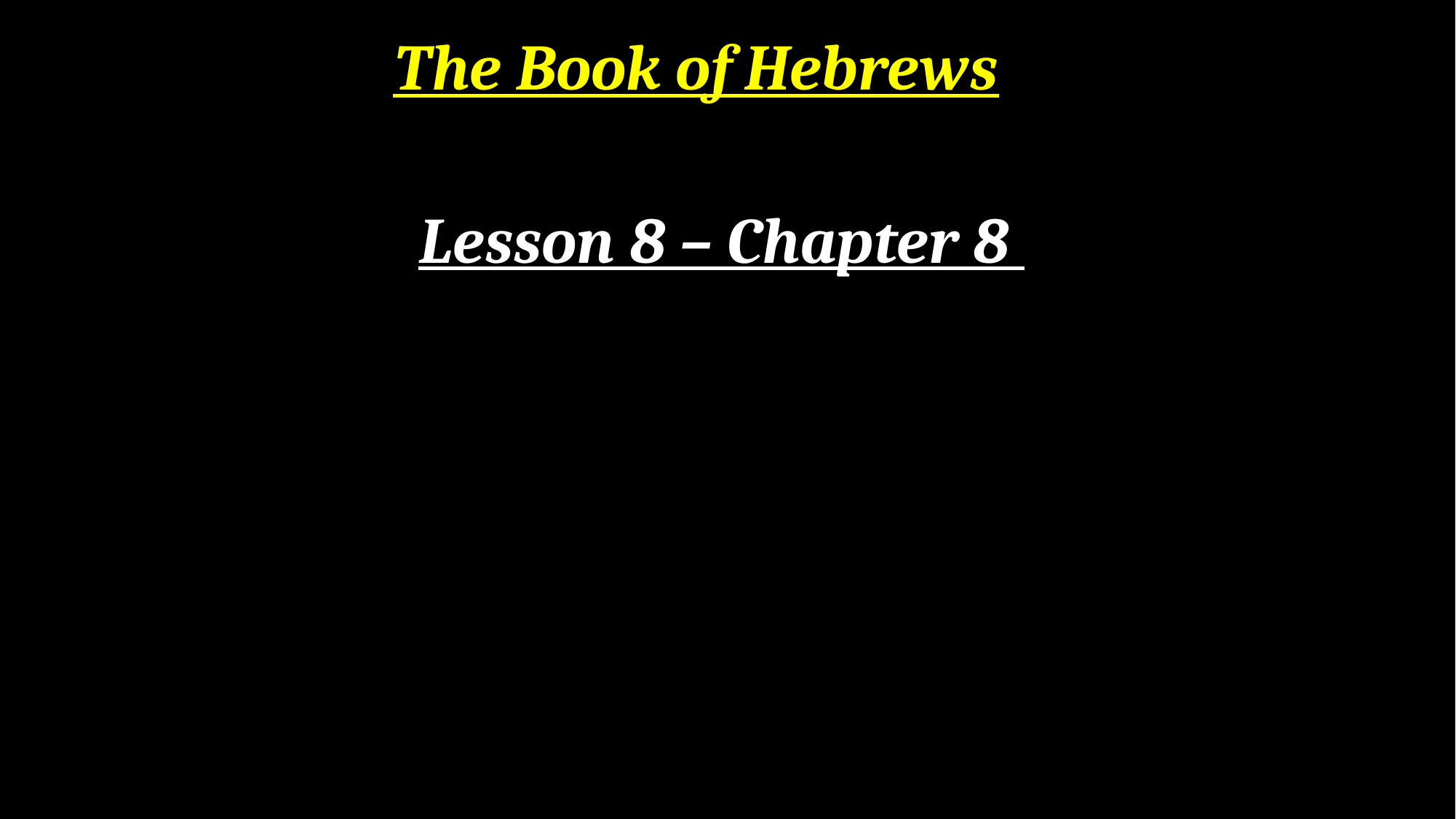

The Book of Hebrews
Lesson 8 – Chapter 8